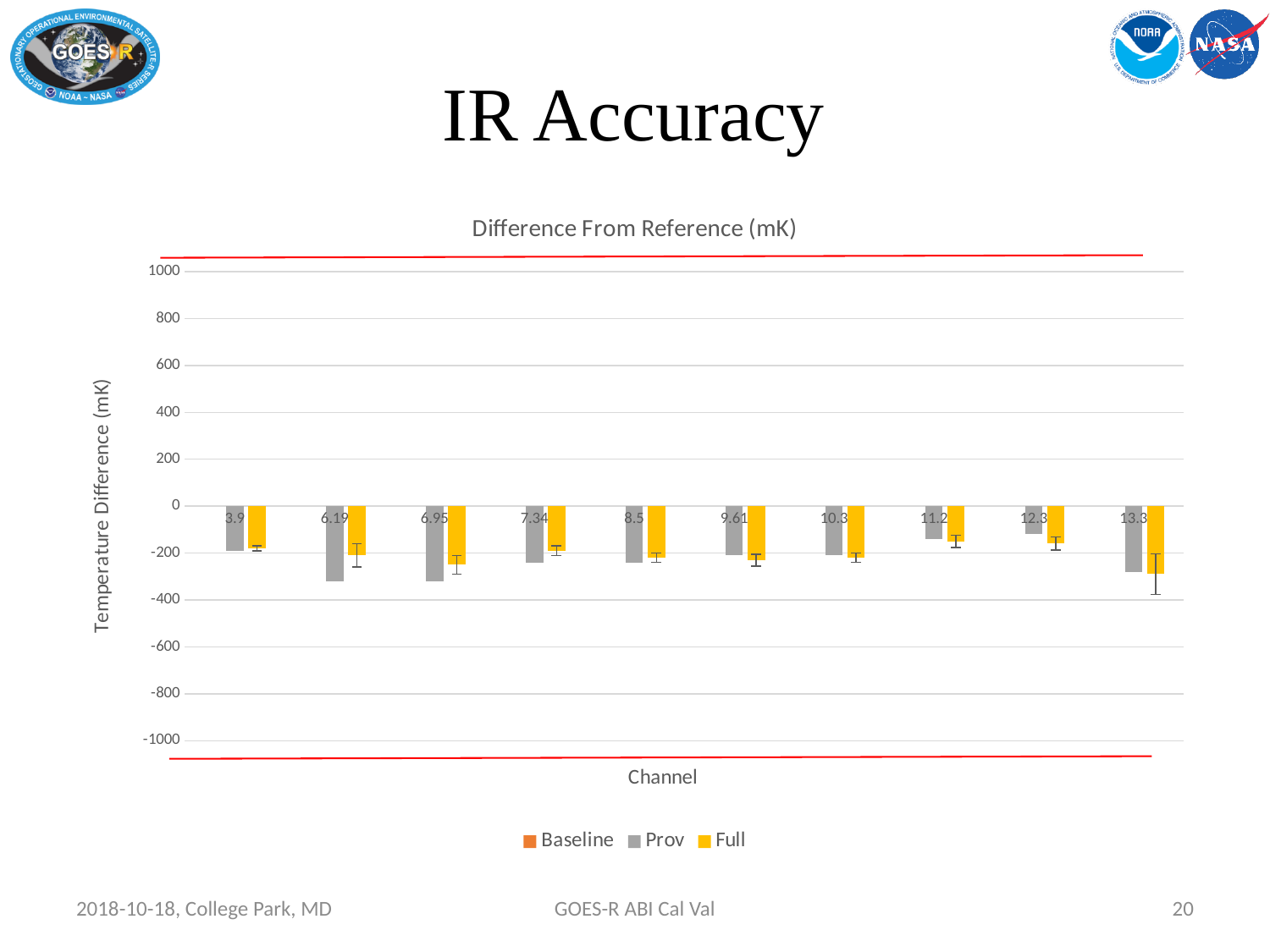

# IR Accuracy

### Chart: Difference From Reference (mK)

| Category | Baseline | Prov | Full |
|---|---|---|---|
| 3.9 | None | -190.0 | -180.0 |
| 6.19 | None | -320.0 | -210.0 |
| 6.95 | None | -320.0 | -250.0 |
| 7.34 | None | -240.0 | -190.0 |
| 8.5 | None | -240.0 | -220.0 |
| 9.61 | None | -210.0 | -230.0 |
| 10.3 | None | -210.0 | -220.0 |
| 11.2 | None | -140.0 | -150.0 |
| 12.3 | None | -120.0 | -160.0 |
| 13.3 | None | -280.0 | -290.0 |
2018-10-18, College Park, MD
GOES-R ABI Cal Val
20